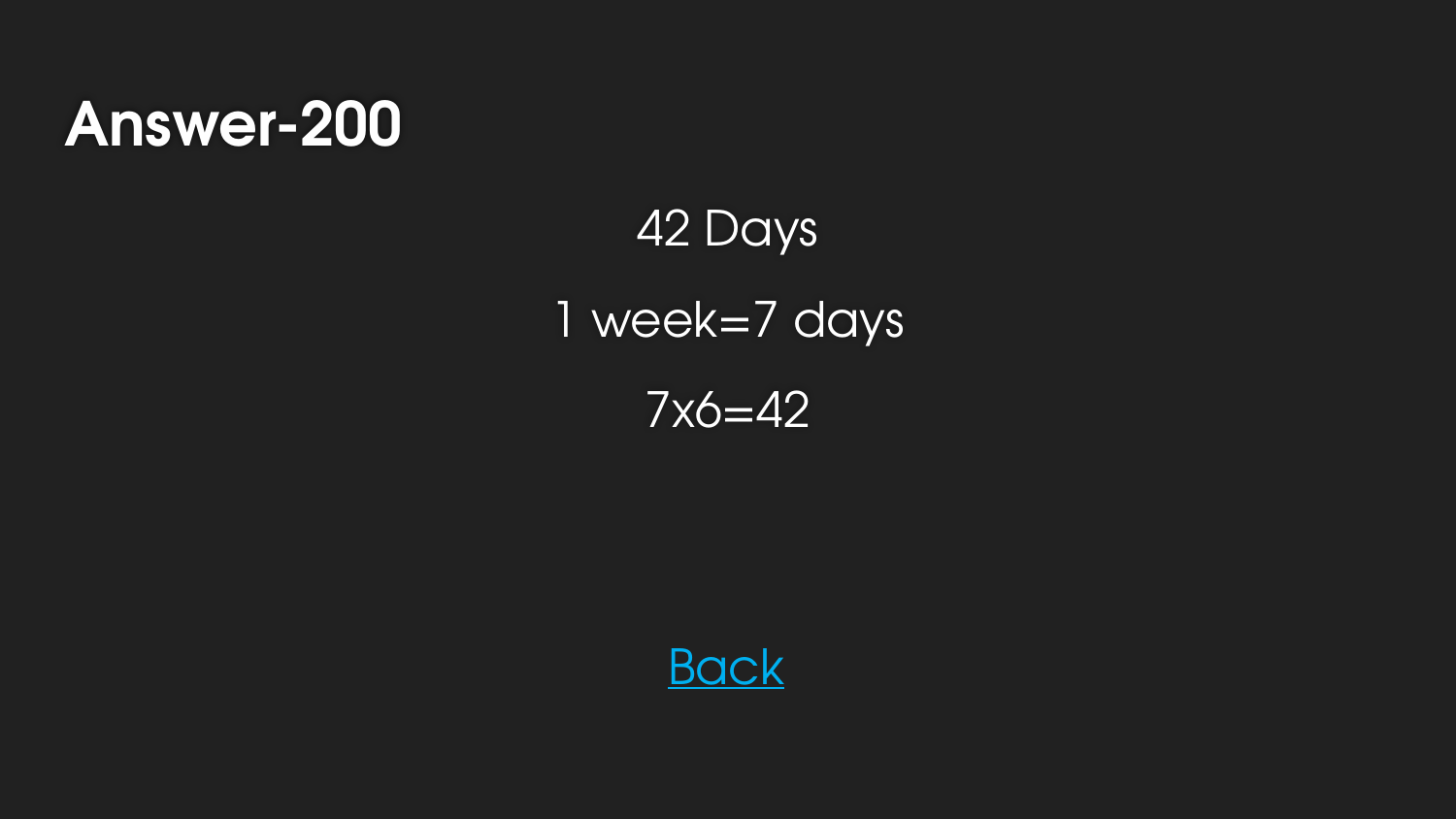

# Answer-200
42 Days
1 week=7 days
7x6=42

Back